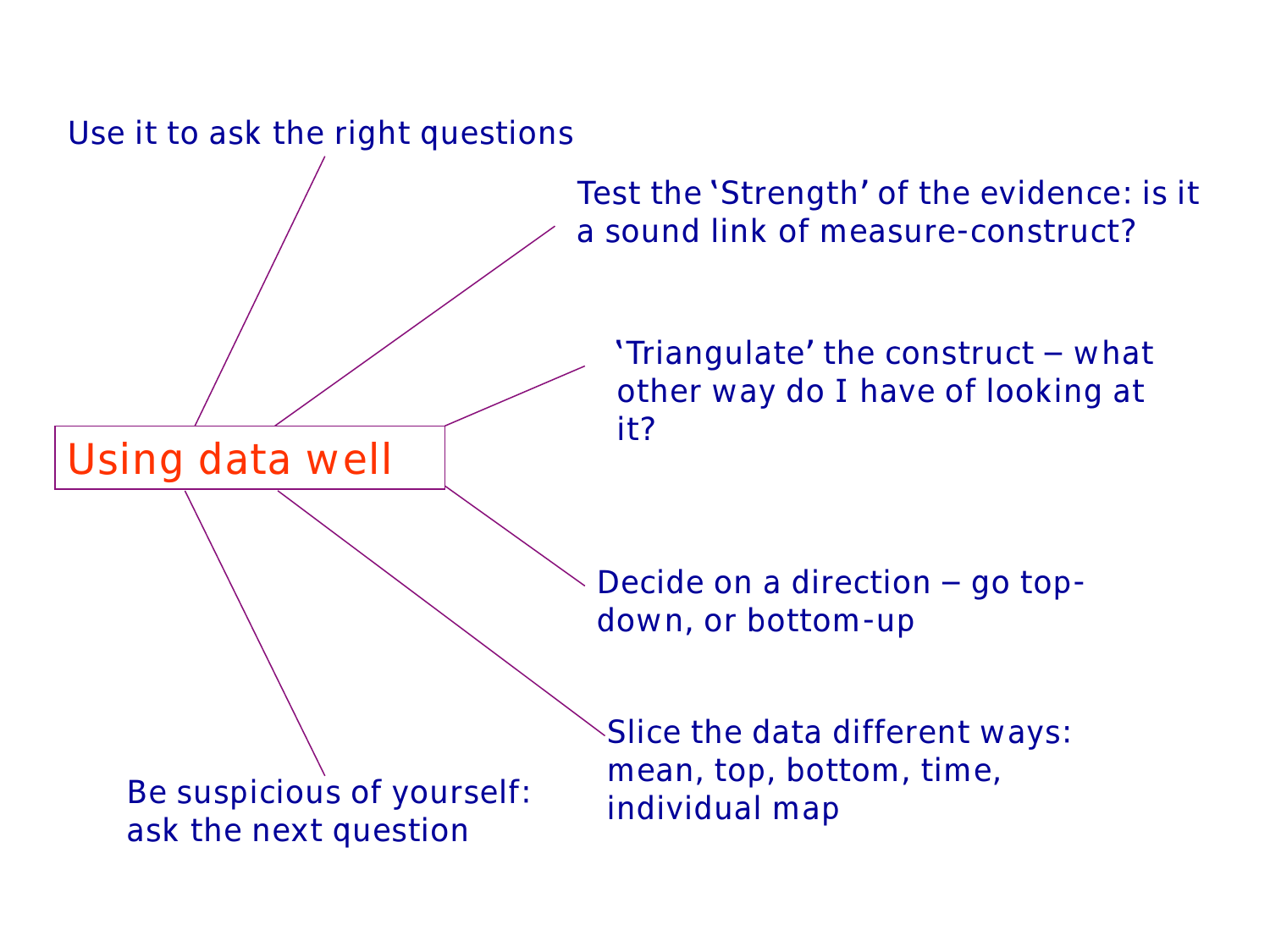

Use it to ask the right questions

Test the ‘Strength’ of the evidence: is it a sound link of measure-construct?

‘Triangulate’ the construct – what other way do I have of looking at it?

Using data well

Decide on a direction – go top-down, or bottom-up
Slice the data different ways: mean, top, bottom, time, individual map
Be suspicious of yourself: ask the next question